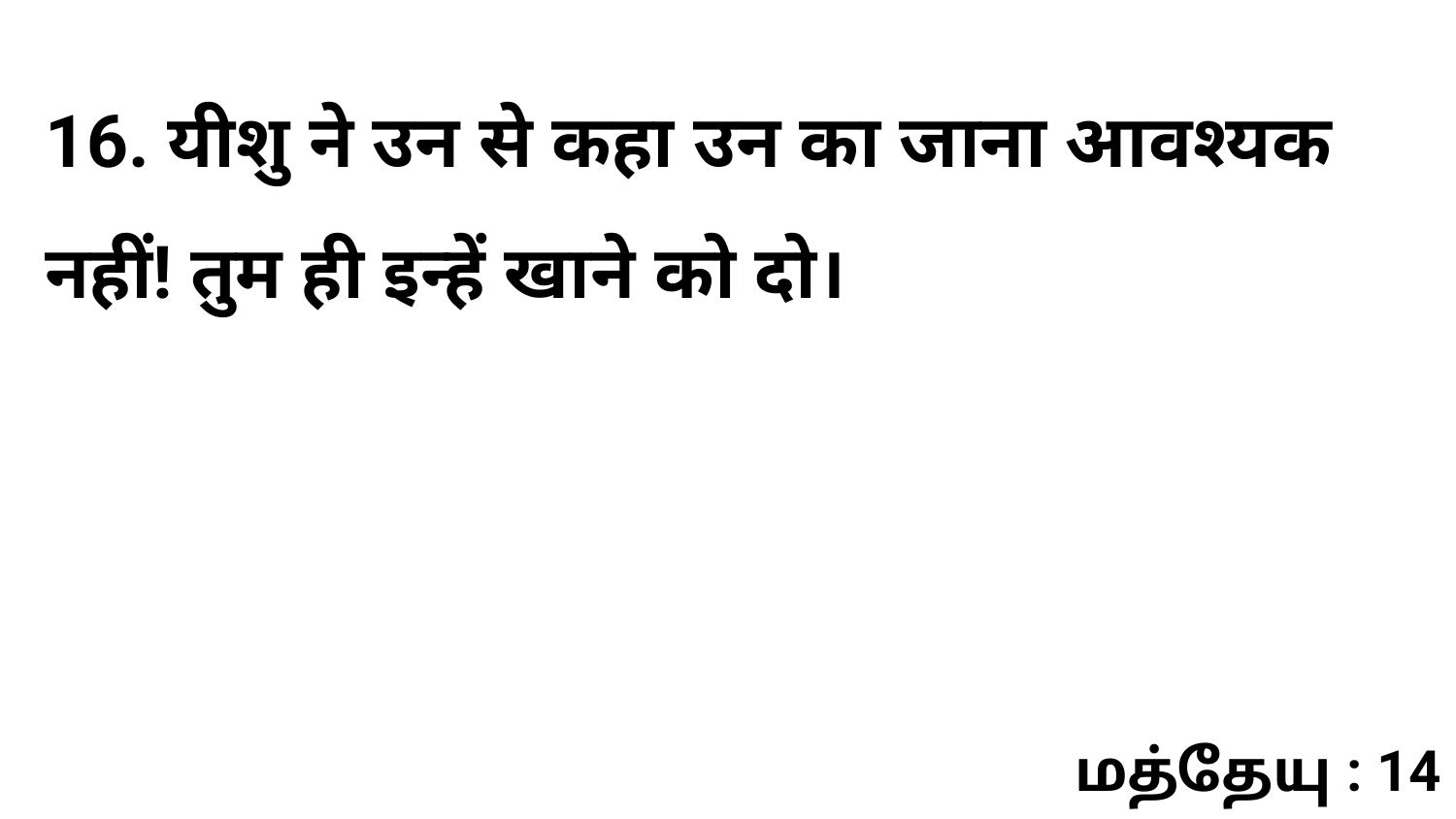

16. यीशु ने उन से कहा उन का जाना आवश्यक नहीं! तुम ही इन्हें खाने को दो।
மத்தேயு : 14